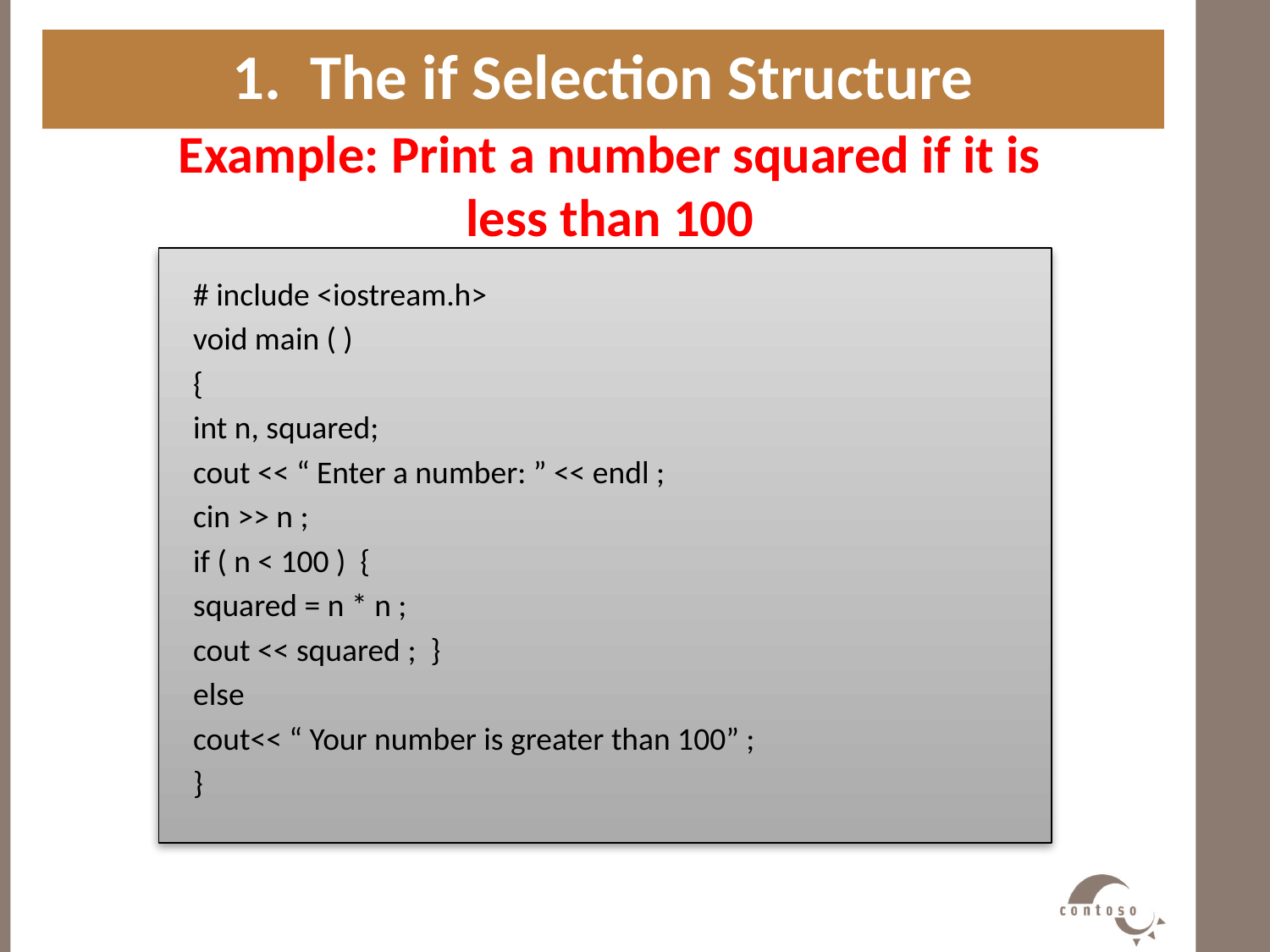

1.  The if Selection Structure

Example: Print a number squared if it is less than 100
#

# include <iostream.h>
void main ( )
{
int n, squared;
cout << “ Enter a number: ” << endl ;
cin >> n ;
if ( n < 100 )  {
squared = n * n ;
cout << squared ;  }
else
cout<< “ Your number is greater than 100” ;
}